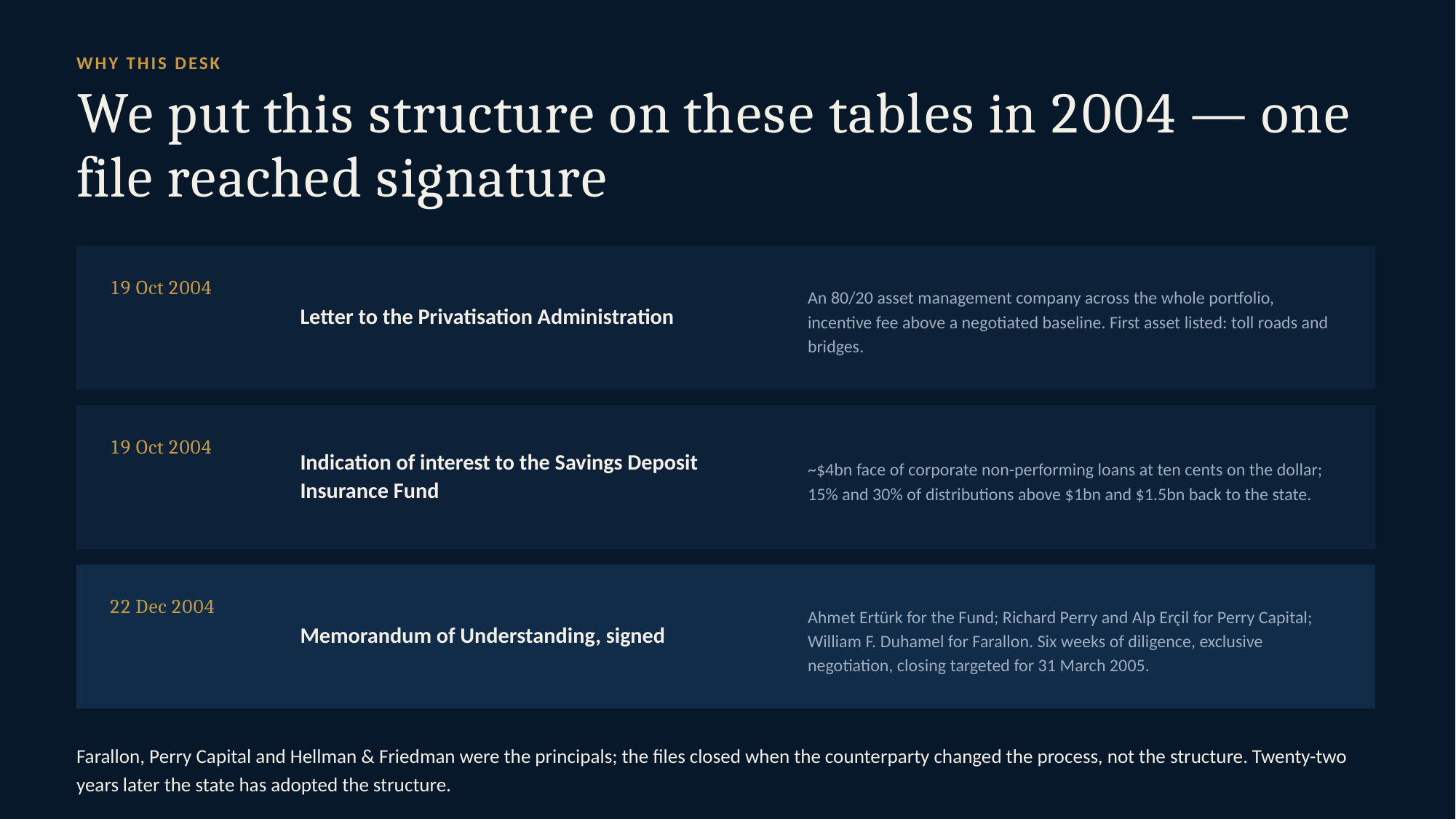

WHY THIS DESK
We put this structure on these tables in 2004 — one file reached signature

Letter to the Privatisation Administration
An 80/20 asset management company across the whole portfolio, incentive fee above a negotiated baseline. First asset listed: toll roads and bridges.
19 Oct 2004

Indication of interest to the Savings Deposit Insurance Fund
~$4bn face of corporate non-performing loans at ten cents on the dollar; 15% and 30% of distributions above $1bn and $1.5bn back to the state.
19 Oct 2004

Memorandum of Understanding, signed
Ahmet Ertürk for the Fund; Richard Perry and Alp Erçil for Perry Capital; William F. Duhamel for Farallon. Six weeks of diligence, exclusive negotiation, closing targeted for 31 March 2005.
22 Dec 2004
Farallon, Perry Capital and Hellman & Friedman were the principals; the files closed when the counterparty changed the process, not the structure. Twenty-two years later the state has adopted the structure.